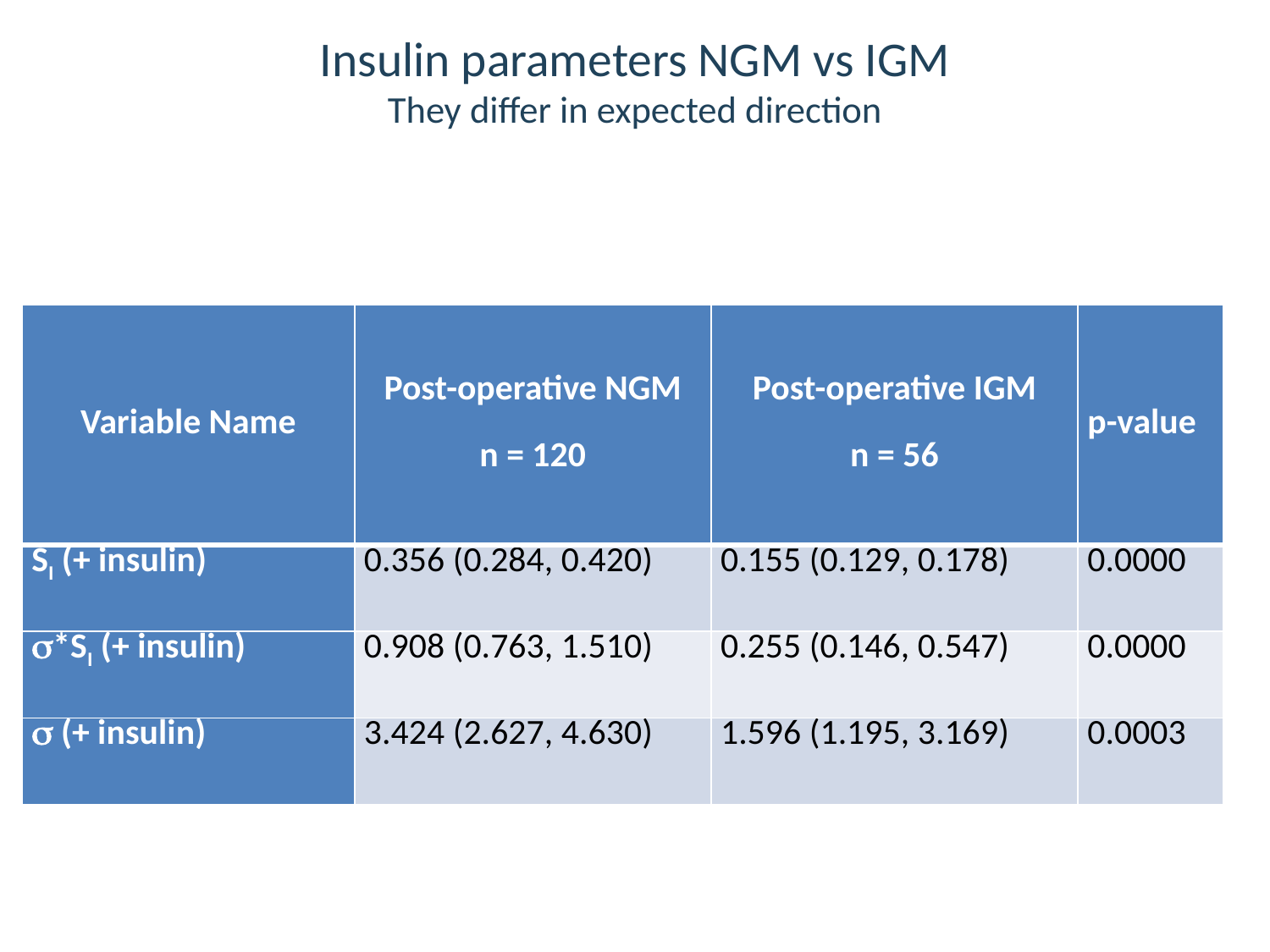

# Insulin parameters NGM vs IGM They differ in expected direction

| Variable Name | Post-operative NGM n = 120 | Post-operative IGM n = 56 | p-value |
| --- | --- | --- | --- |
| SI (+ insulin) | 0.356 (0.284, 0.420) | 0.155 (0.129, 0.178) | 0.0000 |
| σ\*SI (+ insulin) | 0.908 (0.763, 1.510) | 0.255 (0.146, 0.547) | 0.0000 |
| σ (+ insulin) | 3.424 (2.627, 4.630) | 1.596 (1.195, 3.169) | 0.0003 |